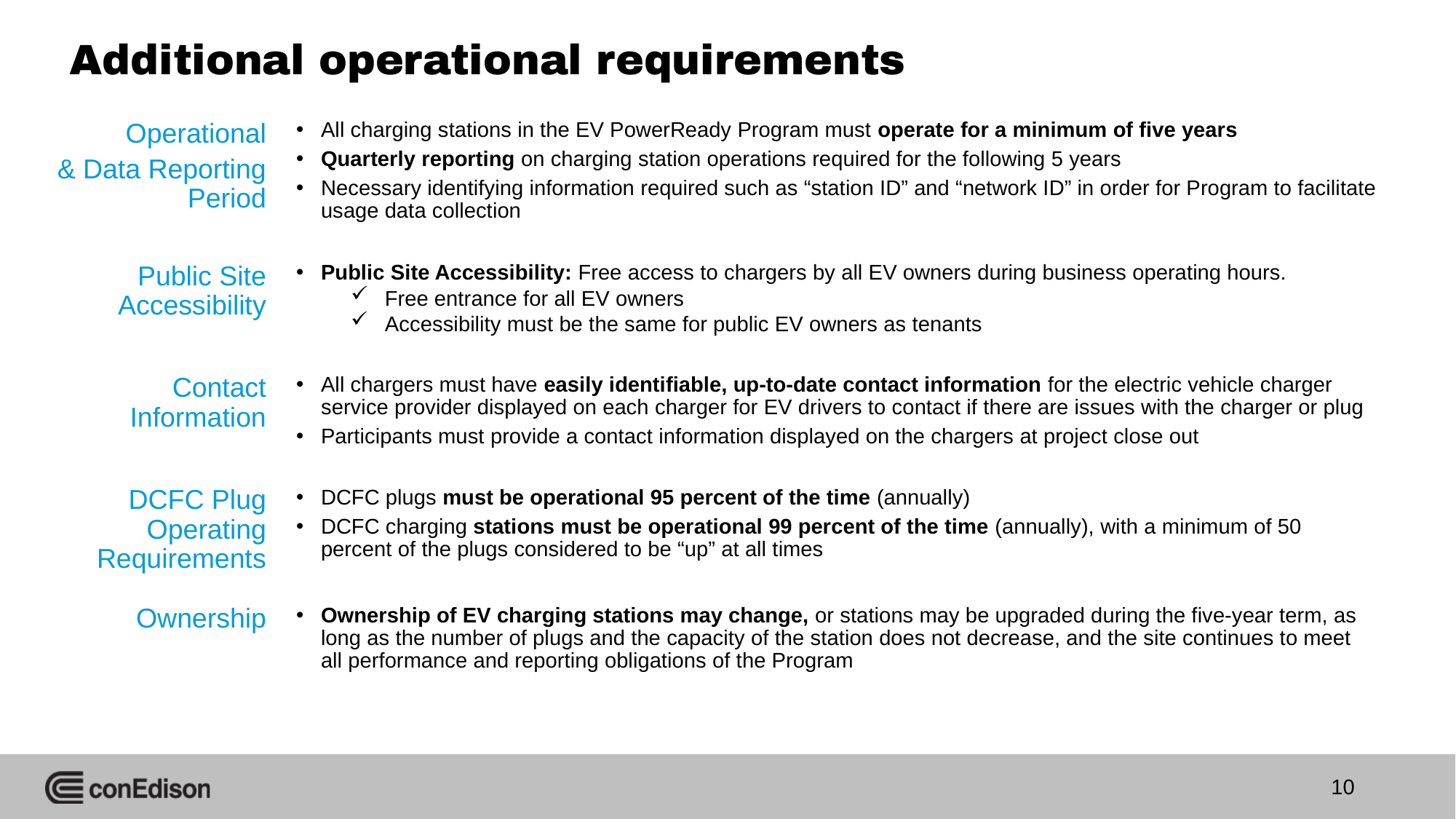

# Additional operational requirements
Operational
& Data Reporting Period
All charging stations in the EV PowerReady Program must operate for a minimum of five years
Quarterly reporting on charging station operations required for the following 5 years
Necessary identifying information required such as “station ID” and “network ID” in order for Program to facilitate usage data collection
Public Site Accessibility
Public Site Accessibility: Free access to chargers by all EV owners during business operating hours.
Free entrance for all EV owners
Accessibility must be the same for public EV owners as tenants
All chargers must have easily identifiable, up-to-date contact information for the electric vehicle charger service provider displayed on each charger for EV drivers to contact if there are issues with the charger or plug
Participants must provide a contact information displayed on the chargers at project close out
Contact Information
DCFC Plug Operating Requirements
DCFC plugs must be operational 95 percent of the time (annually)
DCFC charging stations must be operational 99 percent of the time (annually), with a minimum of 50 percent of the plugs considered to be “up” at all times
Ownership
Ownership of EV charging stations may change, or stations may be upgraded during the five-year term, as long as the number of plugs and the capacity of the station does not decrease, and the site continues to meet all performance and reporting obligations of the Program